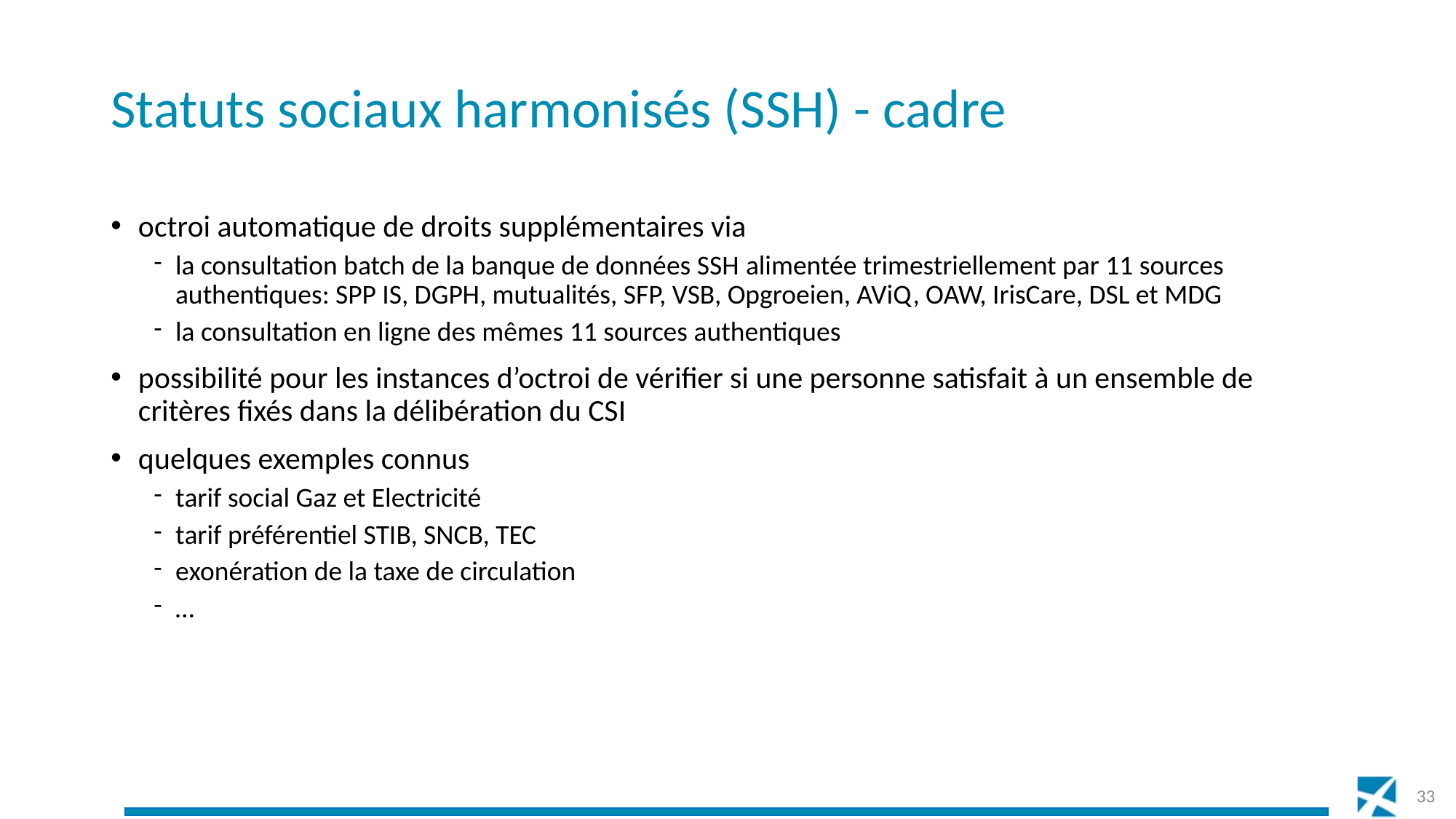

# Statuts sociaux harmonisés (SSH) - cadre
octroi automatique de droits supplémentaires via
la consultation batch de la banque de données SSH alimentée trimestriellement par 11 sources authentiques: SPP IS, DGPH, mutualités, SFP, VSB, Opgroeien, AViQ, OAW, IrisCare, DSL et MDG
la consultation en ligne des mêmes 11 sources authentiques
possibilité pour les instances d’octroi de vérifier si une personne satisfait à un ensemble de critères fixés dans la délibération du CSI
quelques exemples connus
tarif social Gaz et Electricité
tarif préférentiel STIB, SNCB, TEC
exonération de la taxe de circulation
…